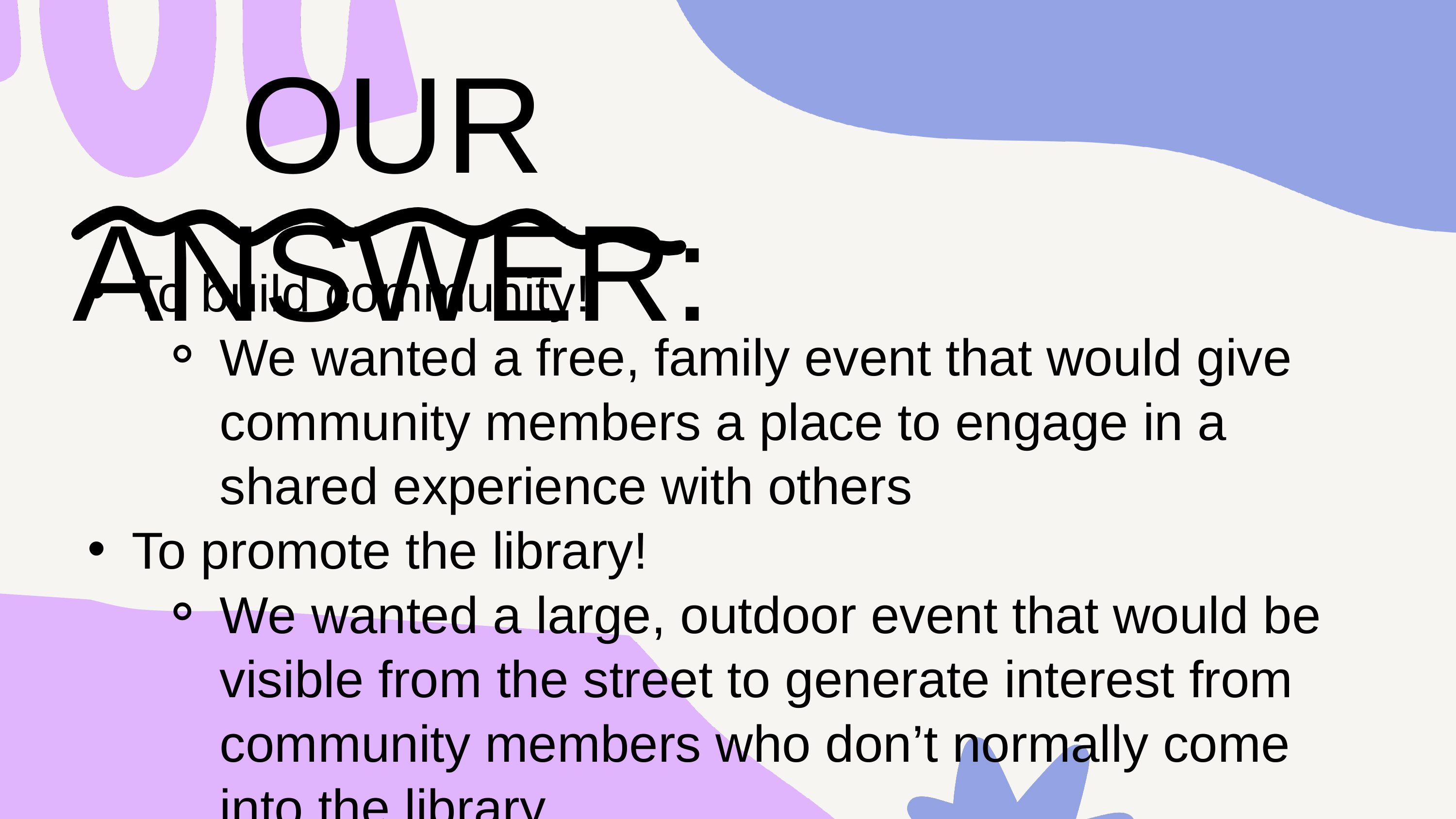

OUR ANSWER:

To build community!
We wanted a free, family event that would give community members a place to engage in a shared experience with others
To promote the library!
We wanted a large, outdoor event that would be visible from the street to generate interest from community members who don’t normally come into the library.